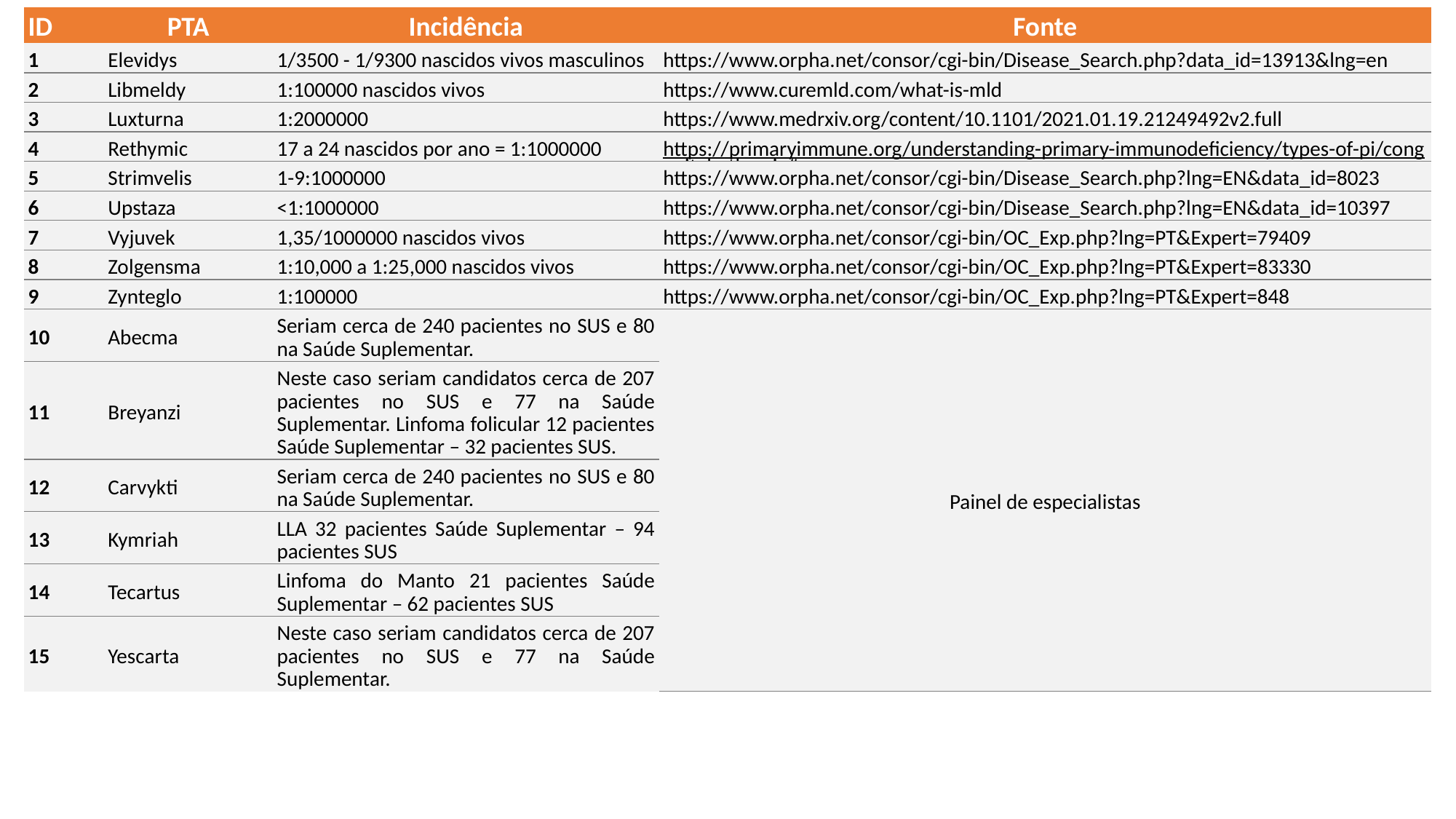

| ID | PTA | Incidência | Fonte |
| --- | --- | --- | --- |
| 1 | Elevidys | 1/3500 - 1/9300 nascidos vivos masculinos | https://www.orpha.net/consor/cgi-bin/Disease\_Search.php?data\_id=13913&lng=en |
| 2 | Libmeldy | 1:100000 nascidos vivos | https://www.curemld.com/what-is-mld |
| 3 | Luxturna | 1:2000000 | https://www.medrxiv.org/content/10.1101/2021.01.19.21249492v2.full |
| 4 | Rethymic | 17 a 24 nascidos por ano = 1:1000000 | https://primaryimmune.org/understanding-primary-immunodeficiency/types-of-pi/congenital-athymia# |
| 5 | Strimvelis | 1-9:1000000 | https://www.orpha.net/consor/cgi-bin/Disease\_Search.php?lng=EN&data\_id=8023 |
| 6 | Upstaza | <1:1000000 | https://www.orpha.net/consor/cgi-bin/Disease\_Search.php?lng=EN&data\_id=10397 |
| 7 | Vyjuvek | 1,35/1000000 nascidos vivos | https://www.orpha.net/consor/cgi-bin/OC\_Exp.php?lng=PT&Expert=79409 |
| 8 | Zolgensma | 1:10,000 a 1:25,000 nascidos vivos | https://www.orpha.net/consor/cgi-bin/OC\_Exp.php?lng=PT&Expert=83330 |
| 9 | Zynteglo | 1:100000 | https://www.orpha.net/consor/cgi-bin/OC\_Exp.php?lng=PT&Expert=848 |
| 10 | Abecma | Seriam cerca de 240 pacientes no SUS e 80 na Saúde Suplementar. | Painel de especialistas |
| 11 | Breyanzi | Neste caso seriam candidatos cerca de 207 pacientes no SUS e 77 na Saúde Suplementar. Linfoma folicular 12 pacientes Saúde Suplementar – 32 pacientes SUS. |  |
| 12 | Carvykti | Seriam cerca de 240 pacientes no SUS e 80 na Saúde Suplementar. |  |
| 13 | Kymriah | LLA 32 pacientes Saúde Suplementar – 94 pacientes SUS |  |
| 14 | Tecartus | Linfoma do Manto 21 pacientes Saúde Suplementar – 62 pacientes SUS |  |
| 15 | Yescarta | Neste caso seriam candidatos cerca de 207 pacientes no SUS e 77 na Saúde Suplementar. |  |